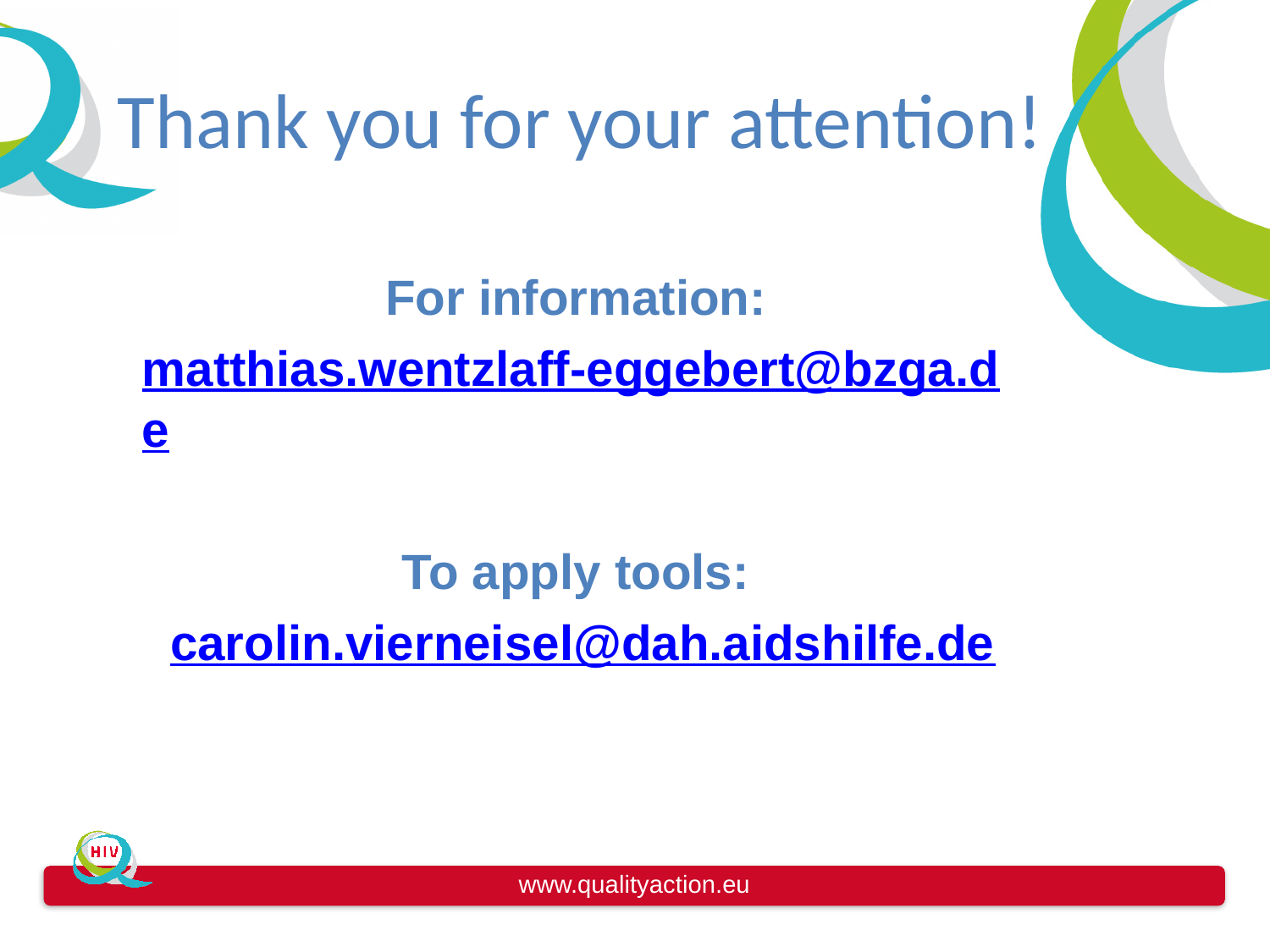

Thank you for your attention!
TITLE
For information:
matthias.wentzlaff-eggebert@bzga.de

To apply tools:
 carolin.vierneisel@dah.aidshilfe.de